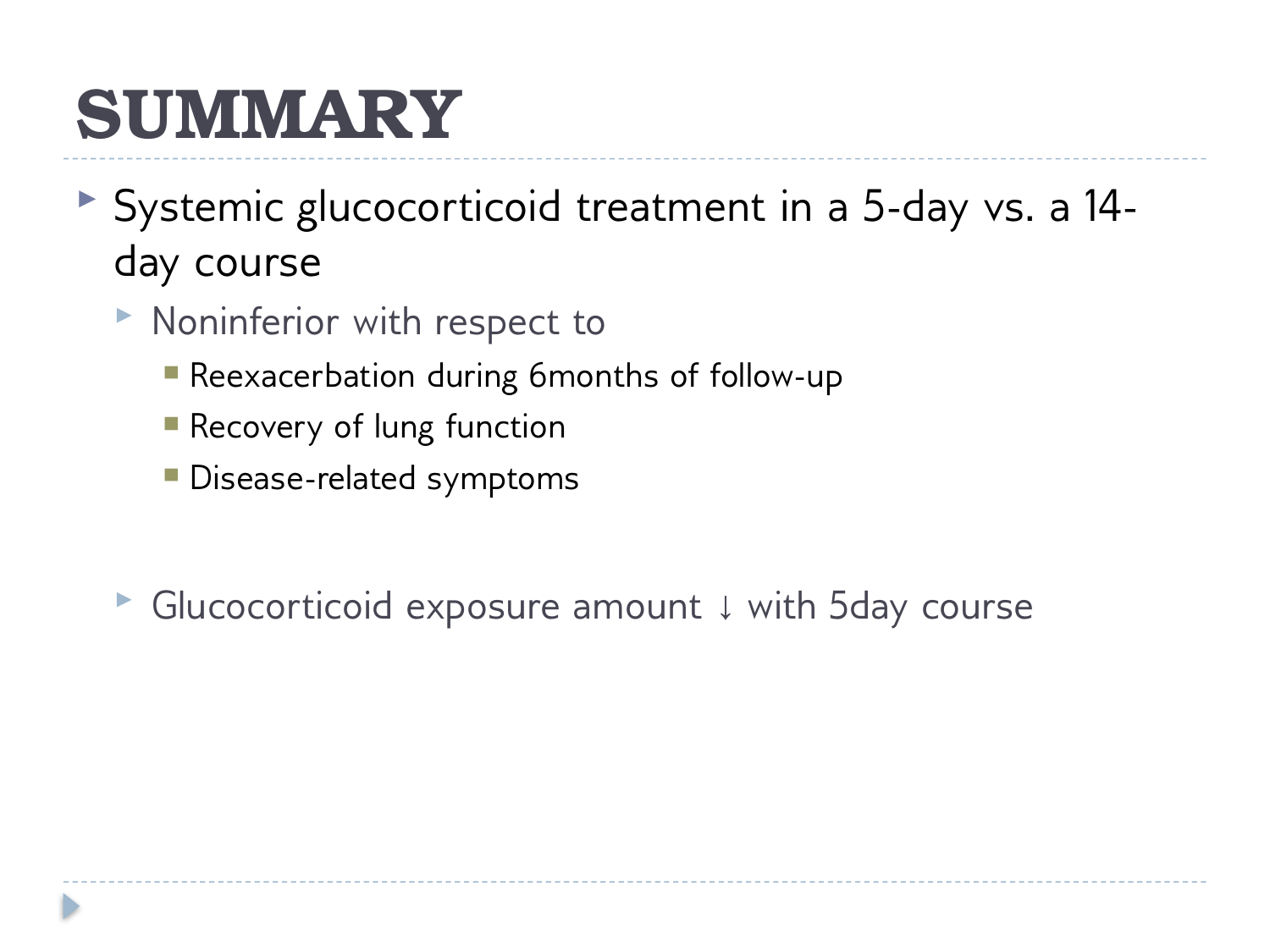

# SUMMARY
Systemic glucocorticoid treatment in a 5-day vs. a 14-day course
Noninferior with respect to
Reexacerbation during 6months of follow-up
Recovery of lung function
Disease-related symptoms

Glucocorticoid exposure amount ↓ with 5day course